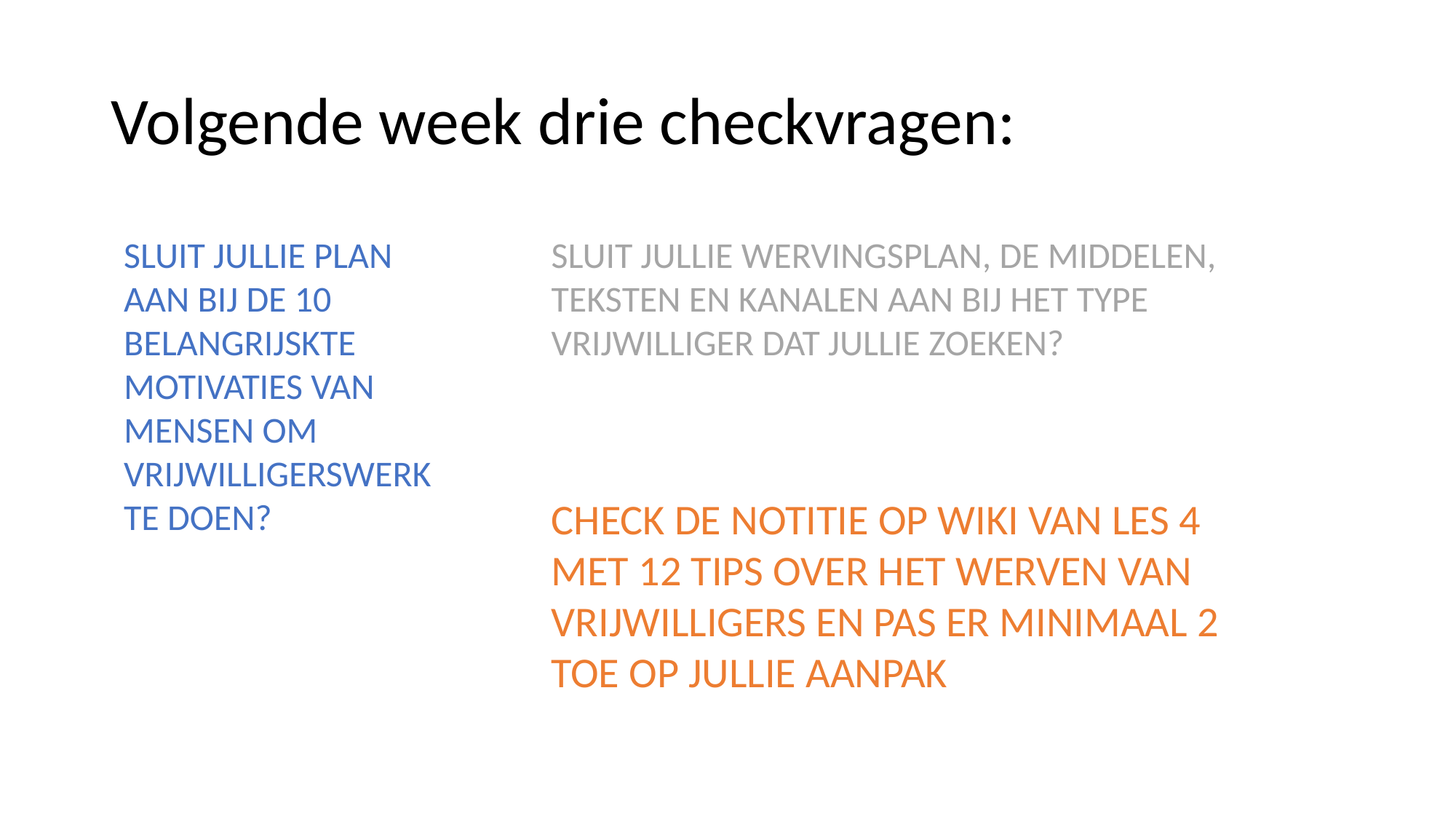

# Volgende week drie checkvragen:
SLUIT JULLIE PLAN AAN BIJ DE 10 BELANGRIJSKTE MOTIVATIES VAN MENSEN OM VRIJWILLIGERSWERK TE DOEN?
SLUIT JULLIE WERVINGSPLAN, DE MIDDELEN, TEKSTEN EN KANALEN AAN BIJ HET TYPE VRIJWILLIGER DAT JULLIE ZOEKEN?
CHECK DE NOTITIE OP WIKI VAN LES 4 MET 12 TIPS OVER HET WERVEN VAN VRIJWILLIGERS EN PAS ER MINIMAAL 2 TOE OP JULLIE AANPAK